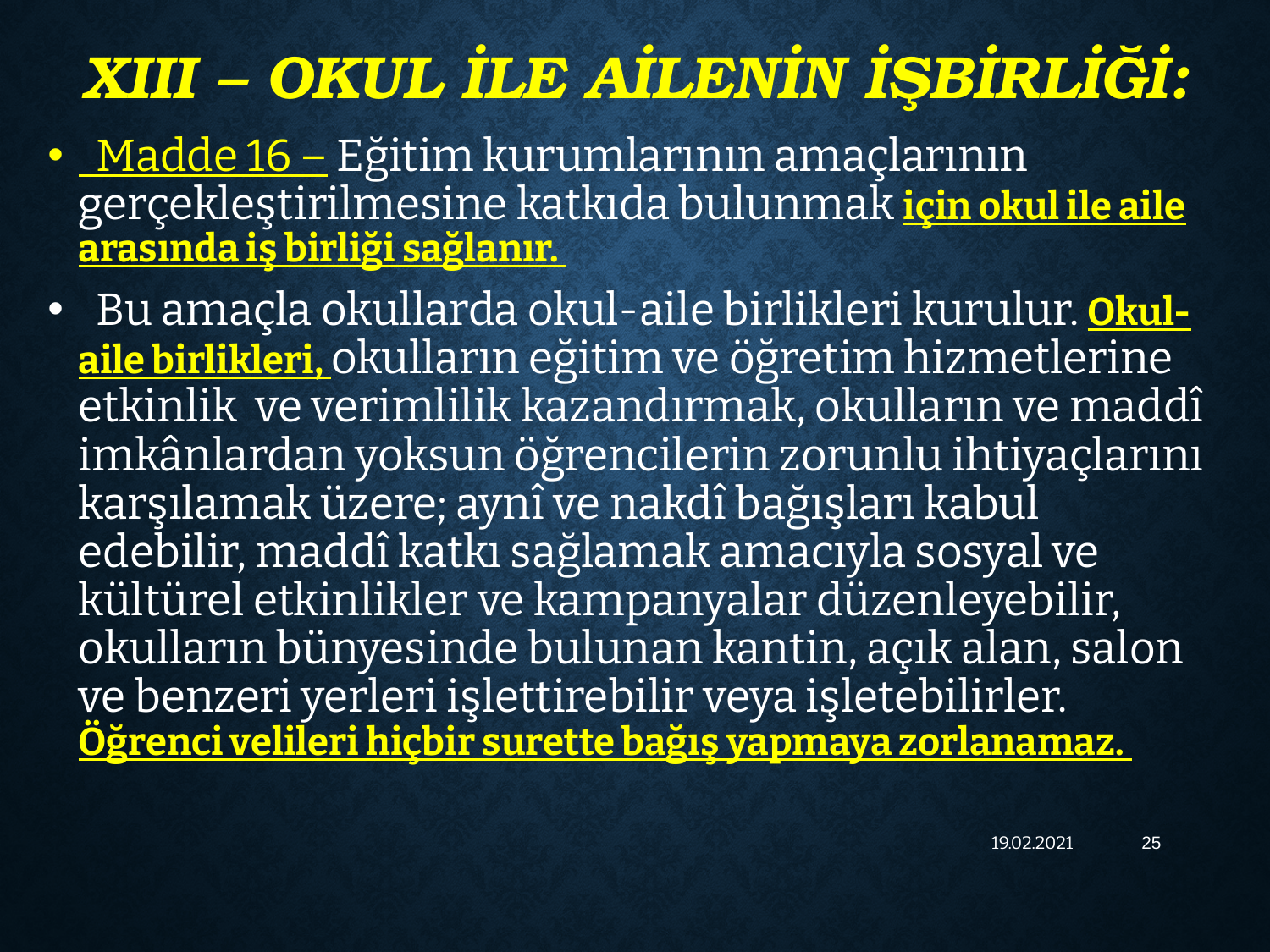

# XIII – Okul ile ailenin işbirliği:
  Madde 16 – Eğitim kurumlarının amaçlarının gerçekleştirilmesine katkıda bulunmak için okul ile aile arasında iş birliği sağlanır.
  Bu amaçla okullarda okul-aile birlikleri kurulur. Okul-aile birlikleri, okulların eğitim ve öğretim hizmetlerine etkinlik  ve verimlilik kazandırmak, okulların ve maddî imkânlardan yoksun öğrencilerin zorunlu ihtiyaçlarını karşılamak üzere; aynî ve nakdî bağışları kabul edebilir, maddî katkı sağlamak amacıyla sosyal ve kültürel etkinlikler ve kampanyalar düzenleyebilir, okulların bünyesinde bulunan kantin, açık alan, salon ve benzeri yerleri işlettirebilir veya işletebilirler. Öğrenci velileri hiçbir surette bağış yapmaya zorlanamaz.
19.02.2021
25